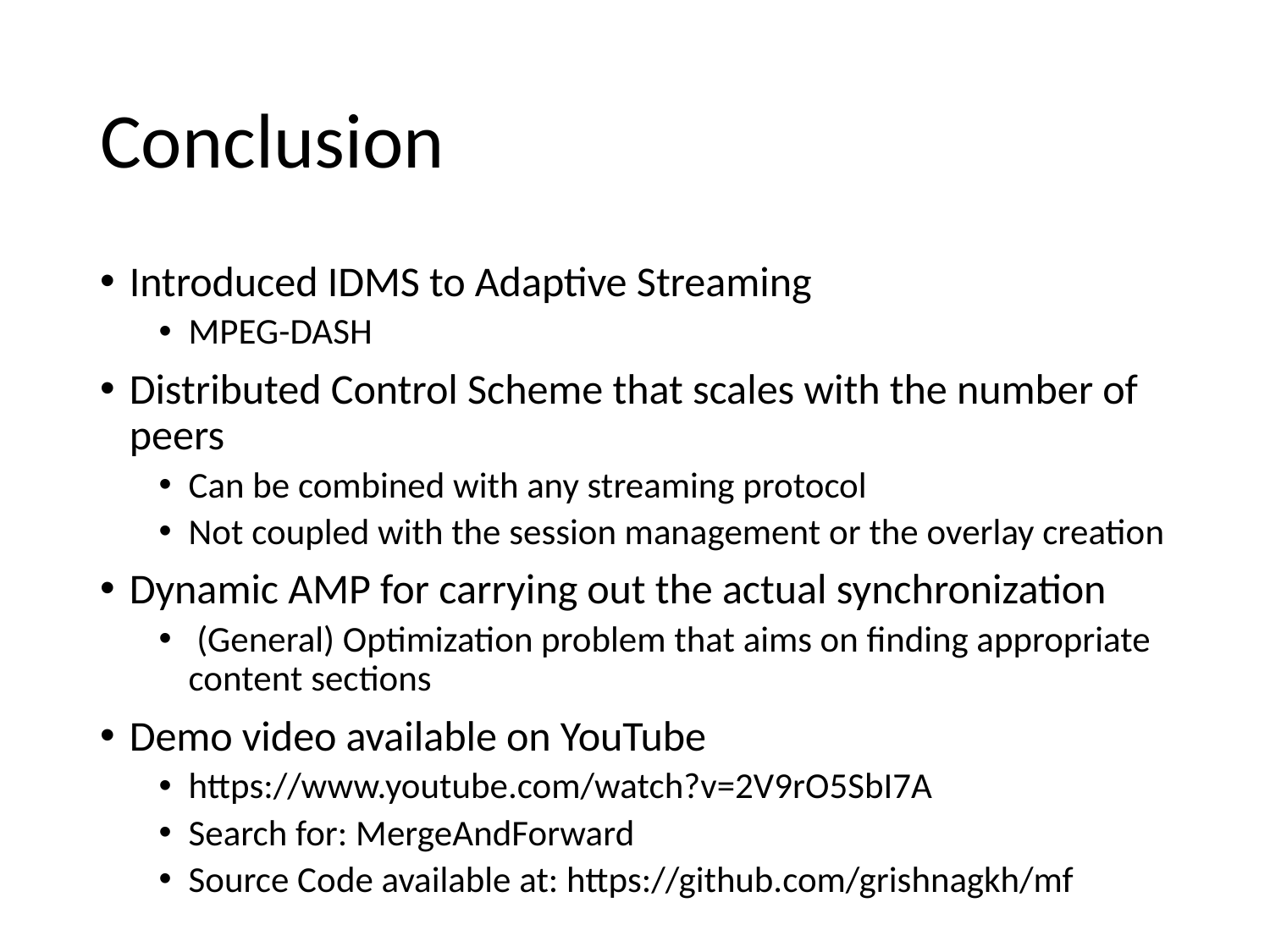

# Conclusion
Introduced IDMS to Adaptive Streaming
MPEG-DASH
Distributed Control Scheme that scales with the number of peers
Can be combined with any streaming protocol
Not coupled with the session management or the overlay creation
Dynamic AMP for carrying out the actual synchronization
 (General) Optimization problem that aims on finding appropriate content sections
Demo video available on YouTube
https://www.youtube.com/watch?v=2V9rO5SbI7A
Search for: MergeAndForward
Source Code available at: https://github.com/grishnagkh/mf